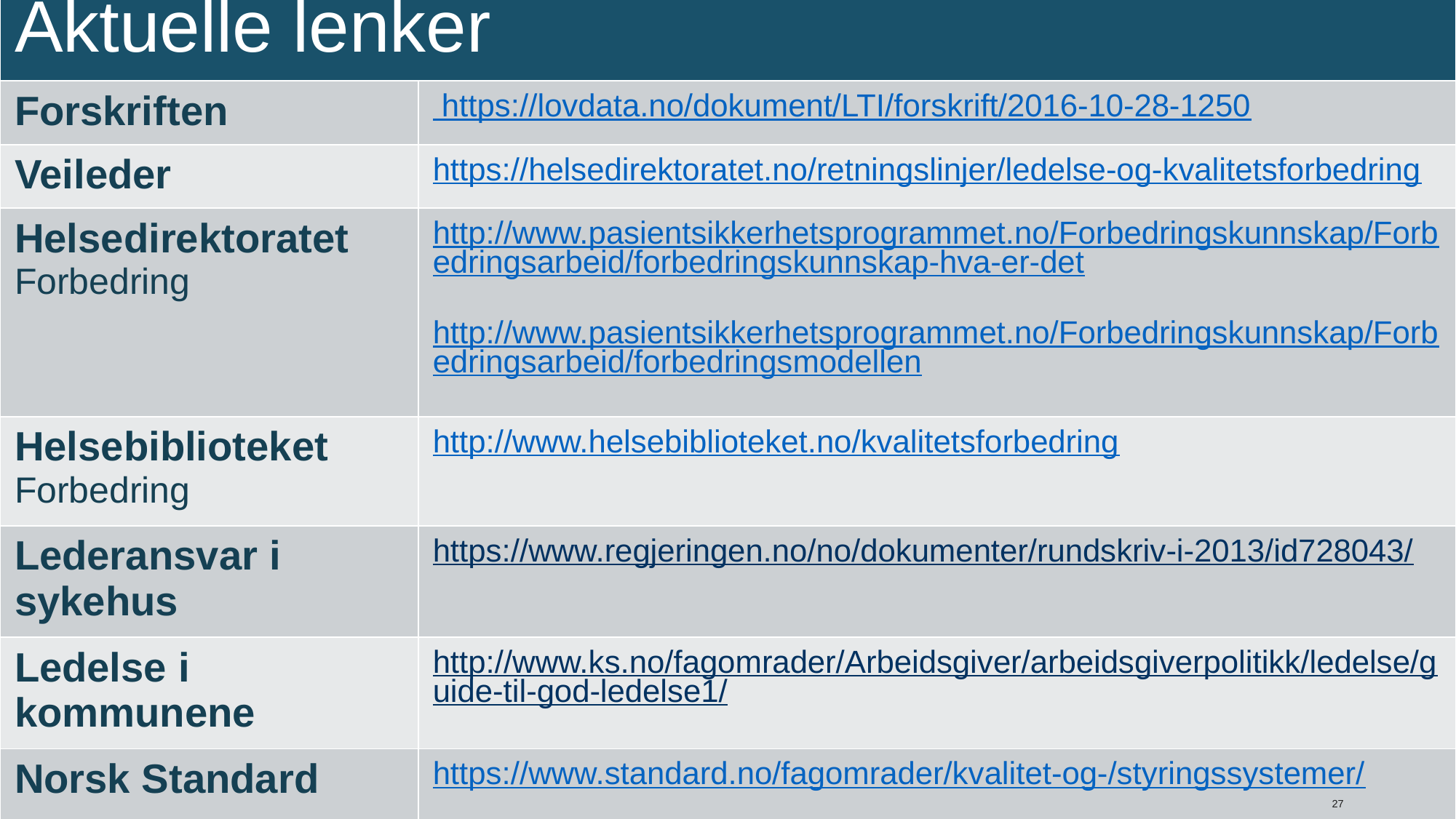

| Aktuelle lenker |  |
| --- | --- |
| Forskriften | https://lovdata.no/dokument/LTI/forskrift/2016-10-28-1250 |
| Veileder | https://helsedirektoratet.no/retningslinjer/ledelse-og-kvalitetsforbedring |
| Helsedirektoratet Forbedring | http://www.pasientsikkerhetsprogrammet.no/Forbedringskunnskap/Forbedringsarbeid/forbedringskunnskap-hva-er-det http://www.pasientsikkerhetsprogrammet.no/Forbedringskunnskap/Forbedringsarbeid/forbedringsmodellen |
| Helsebiblioteket Forbedring | http://www.helsebiblioteket.no/kvalitetsforbedring |
| Lederansvar i sykehus | https://www.regjeringen.no/no/dokumenter/rundskriv-i-2013/id728043/ |
| Ledelse i kommunene | http://www.ks.no/fagomrader/Arbeidsgiver/arbeidsgiverpolitikk/ledelse/guide-til-god-ledelse1/ |
| Norsk Standard | https://www.standard.no/fagomrader/kvalitet-og-/styringssystemer/ |
27